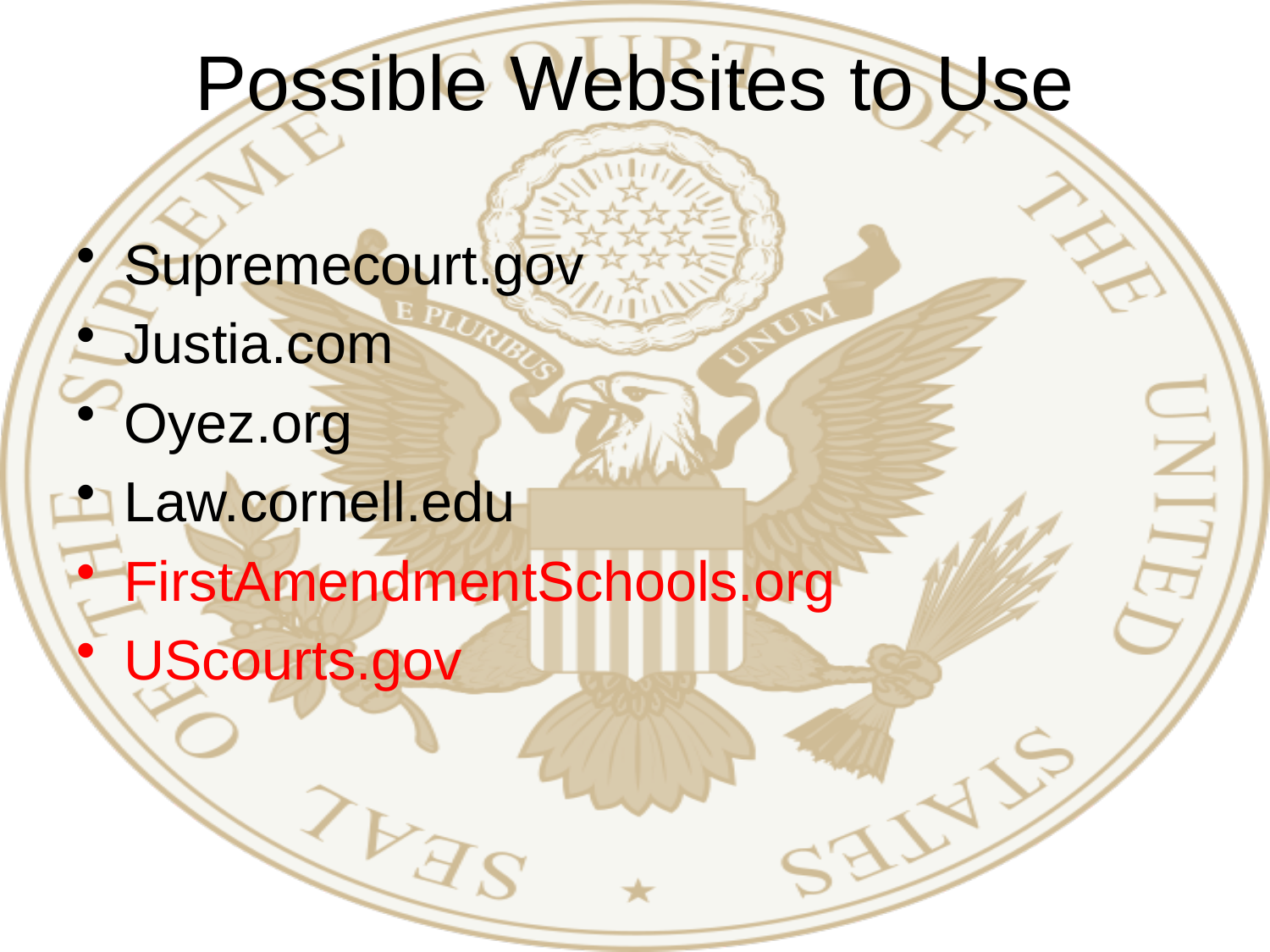

# Possible Websites to Use
Supremecourt.gov
Justia.com
Oyez.org
Law.cornell.edu
FirstAmendmentSchools.org
UScourts.gov